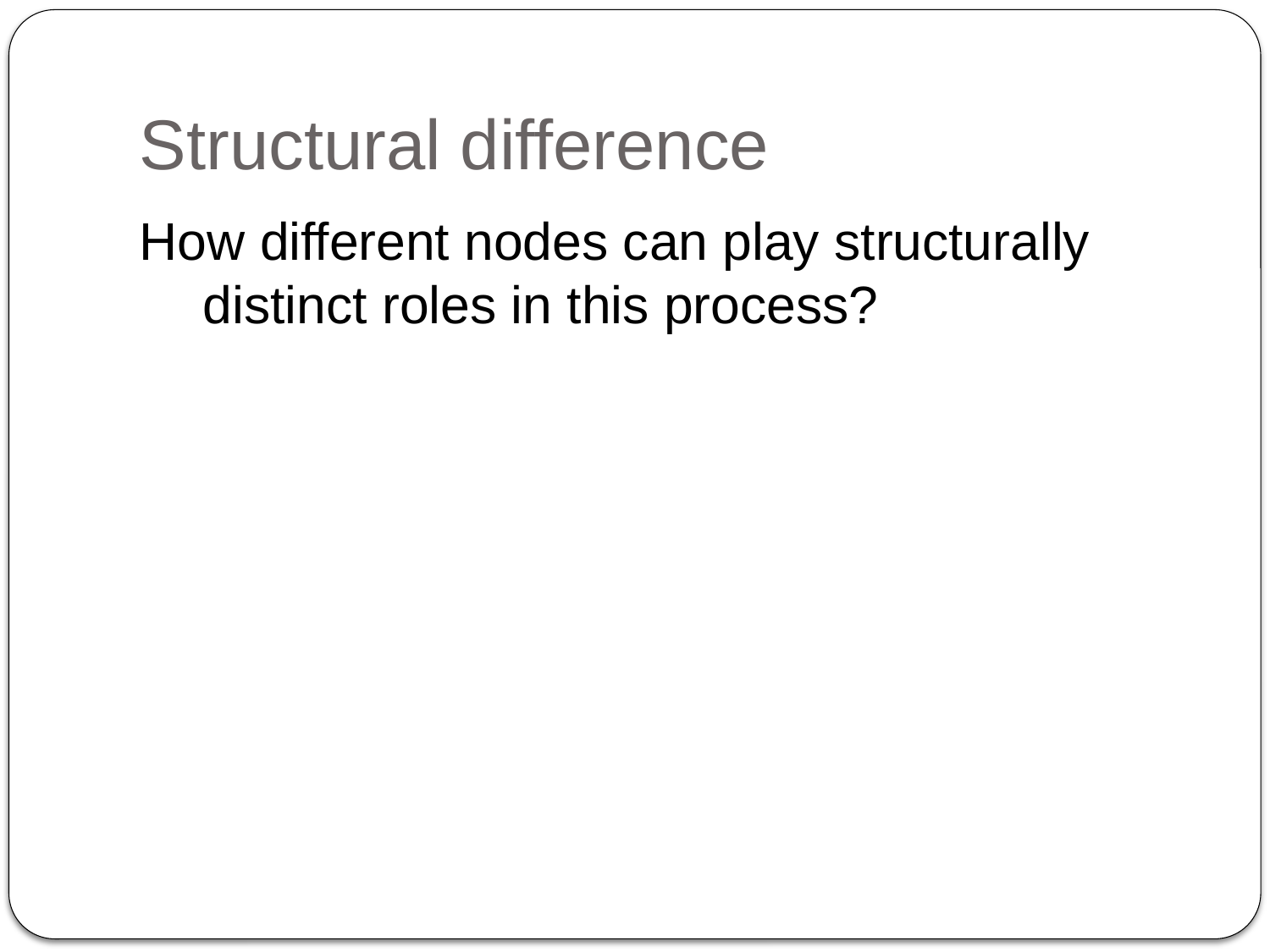

# Structural difference
How different nodes can play structurally distinct roles in this process?